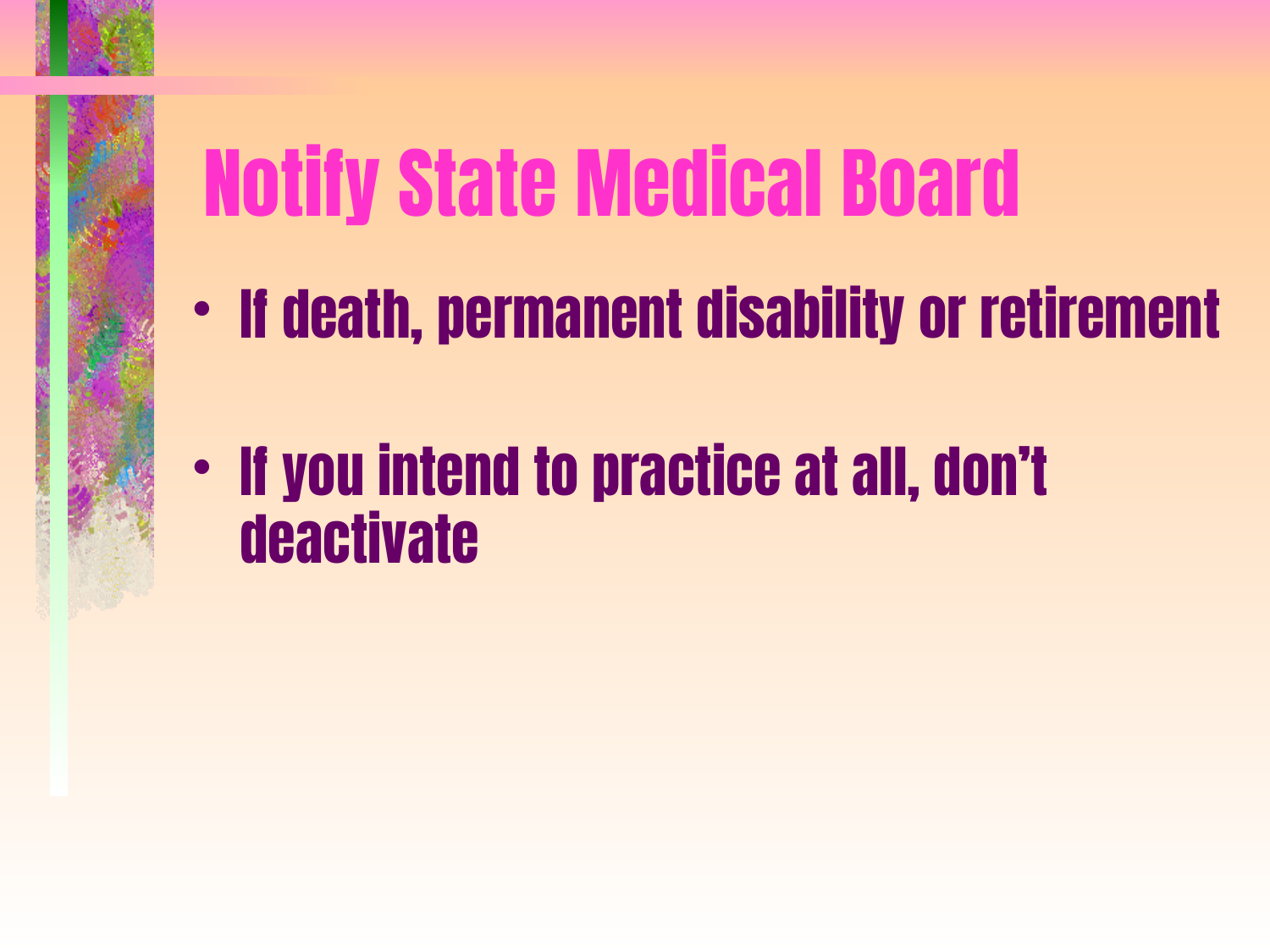

# Notify State Medical Board
If death, permanent disability or retirement

If you intend to practice at all, don’t deactivate